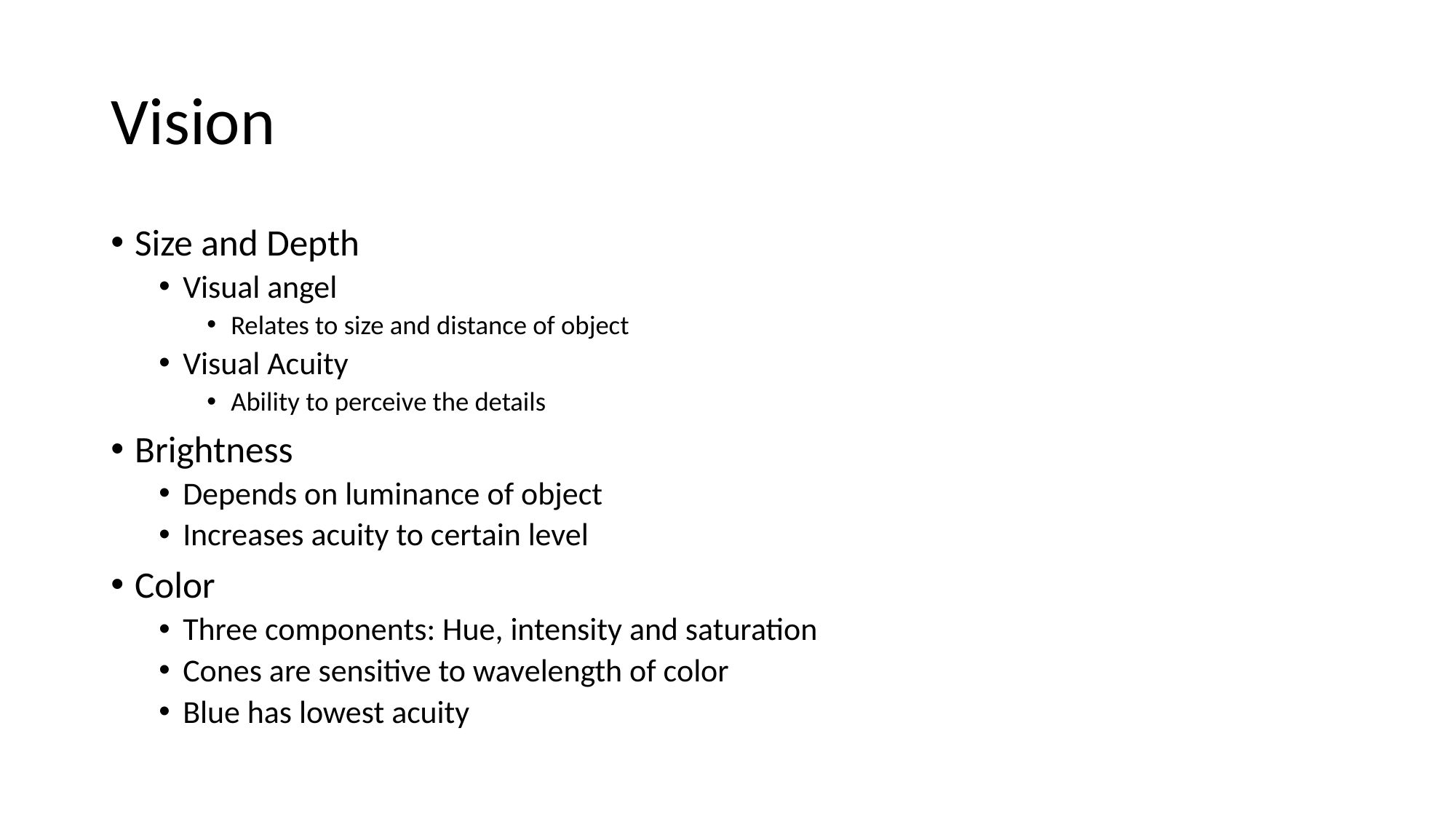

Vision
Size and Depth
Visual angel
Relates to size and distance of object
Visual Acuity
Ability to perceive the details
Brightness
Depends on luminance of object
Increases acuity to certain level
Color
Three components: Hue, intensity and saturation
Cones are sensitive to wavelength of color
Blue has lowest acuity